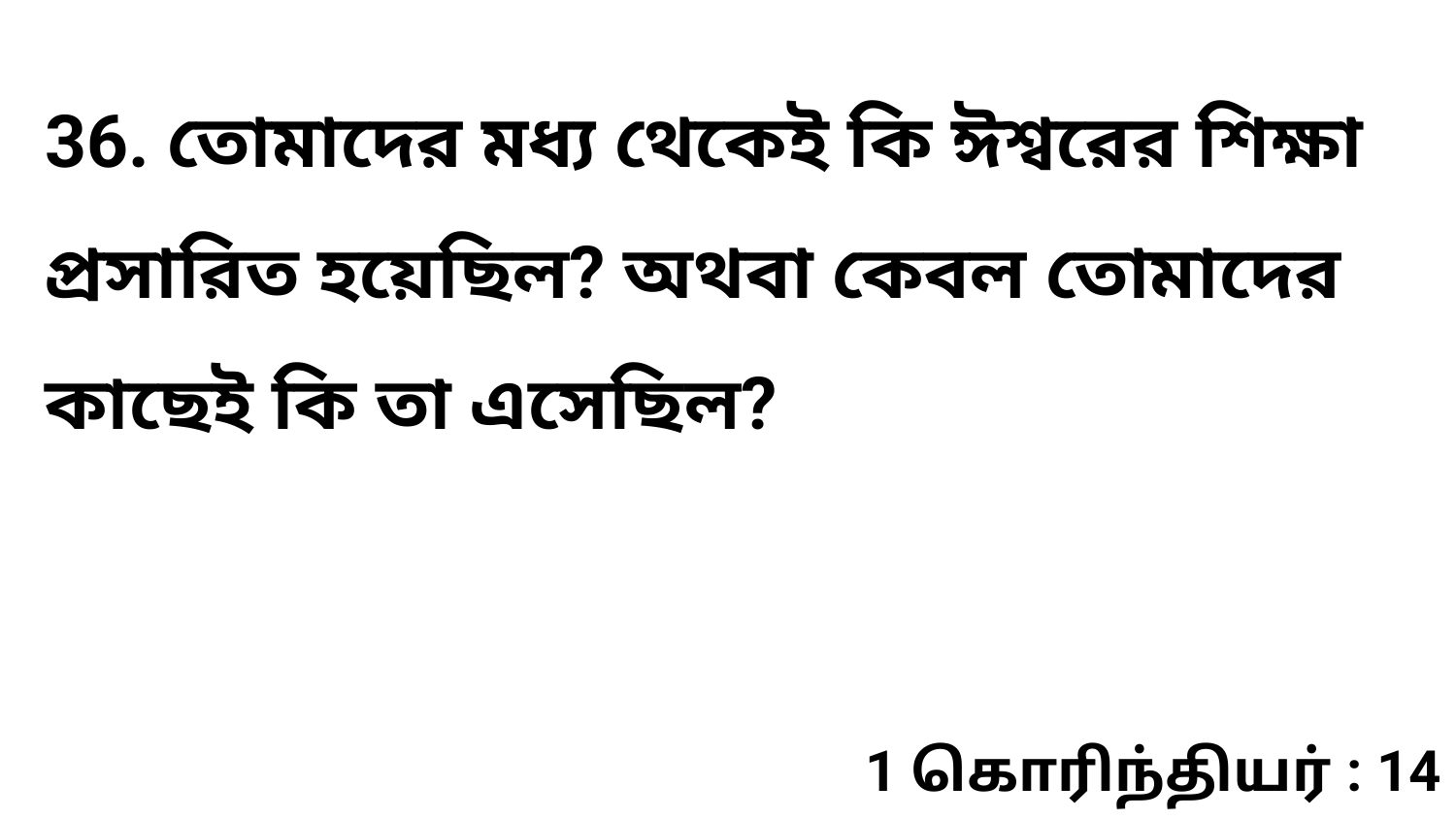

36. তোমাদের মধ্য থেকেই কি ঈশ্বরের শিক্ষা প্রসারিত হয়েছিল? অথবা কেবল তোমাদের কাছেই কি তা এসেছিল?
1 கொரிந்தியர் : 14